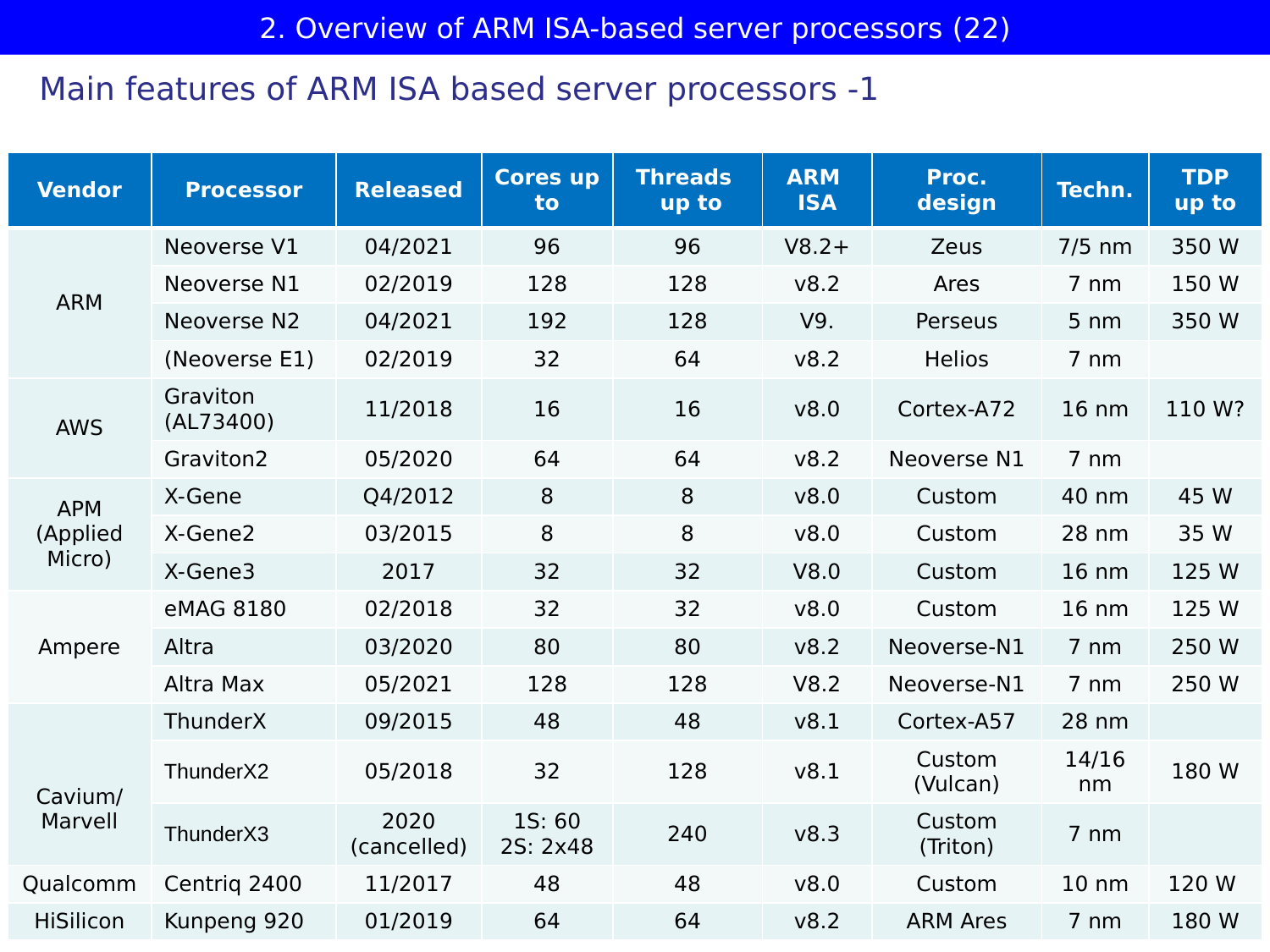

# 2. Overview of ARM ISA-based server processors (22)
Main features of ARM ISA based server processors -1
| Vendor | Processor | Released | Cores up to | Threads up to | ARM ISA | Proc. design | Techn. | TDP up to |
| --- | --- | --- | --- | --- | --- | --- | --- | --- |
| ARM | Neoverse V1 | 04/2021 | 96 | 96 | V8.2+ | Zeus | 7/5 nm | 350 W |
|  | Neoverse N1 | 02/2019 | 128 | 128 | v8.2 | Ares | 7 nm | 150 W |
|  | Neoverse N2 | 04/2021 | 192 | 128 | V9. | Perseus | 5 nm | 350 W |
|  | (Neoverse E1) | 02/2019 | 32 | 64 | v8.2 | Helios | 7 nm |  |
| AWS | Graviton (AL73400) | 11/2018 | 16 | 16 | v8.0 | Cortex-A72 | 16 nm | 110 W? |
|  | Graviton2 | 05/2020 | 64 | 64 | v8.2 | Neoverse N1 | 7 nm |  |
| APM (Applied Micro) | X-Gene | Q4/2012 | 8 | 8 | v8.0 | Custom | 40 nm | 45 W |
|  | X-Gene2 | 03/2015 | 8 | 8 | v8.0 | Custom | 28 nm | 35 W |
|  | X-Gene3 | 2017 | 32 | 32 | V8.0 | Custom | 16 nm | 125 W |
| Ampere | eMAG 8180 | 02/2018 | 32 | 32 | v8.0 | Custom | 16 nm | 125 W |
|  | Altra | 03/2020 | 80 | 80 | v8.2 | Neoverse-N1 | 7 nm | 250 W |
|  | Altra Max | 05/2021 | 128 | 128 | V8.2 | Neoverse-N1 | 7 nm | 250 W |
| Cavium/ Marvell | ThunderX | 09/2015 | 48 | 48 | v8.1 | Cortex-A57 | 28 nm |  |
|  | ThunderX2 | 05/2018 | 32 | 128 | v8.1 | Custom (Vulcan) | 14/16 nm | 180 W |
|  | ThunderX3 | 2020 (cancelled) | 1S: 60 2S: 2x48 | 240 | v8.3 | Custom (Triton) | 7 nm |  |
| Qualcomm | Centriq 2400 | 11/2017 | 48 | 48 | v8.0 | Custom | 10 nm | 120 W |
| HiSilicon | Kunpeng 920 | 01/2019 | 64 | 64 | v8.2 | ARM Ares | 7 nm | 180 W |